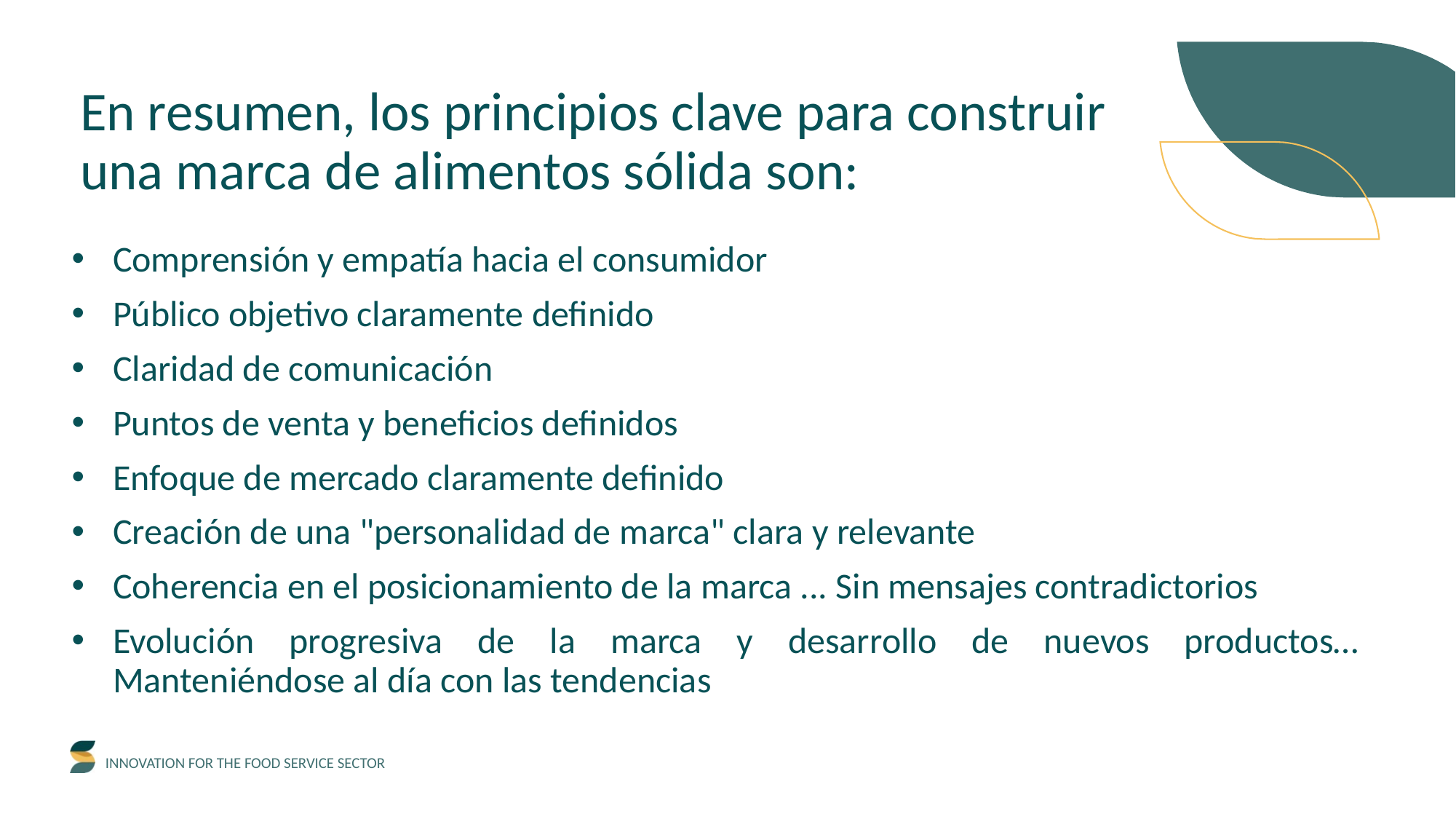

En resumen, los principios clave para construir una marca de alimentos sólida son:
Comprensión y empatía hacia el consumidor
Público objetivo claramente definido
Claridad de comunicación
Puntos de venta y beneficios definidos
Enfoque de mercado claramente definido
Creación de una "personalidad de marca" clara y relevante
Coherencia en el posicionamiento de la marca ... Sin mensajes contradictorios
Evolución progresiva de la marca y desarrollo de nuevos productos… Manteniéndose al día con las tendencias